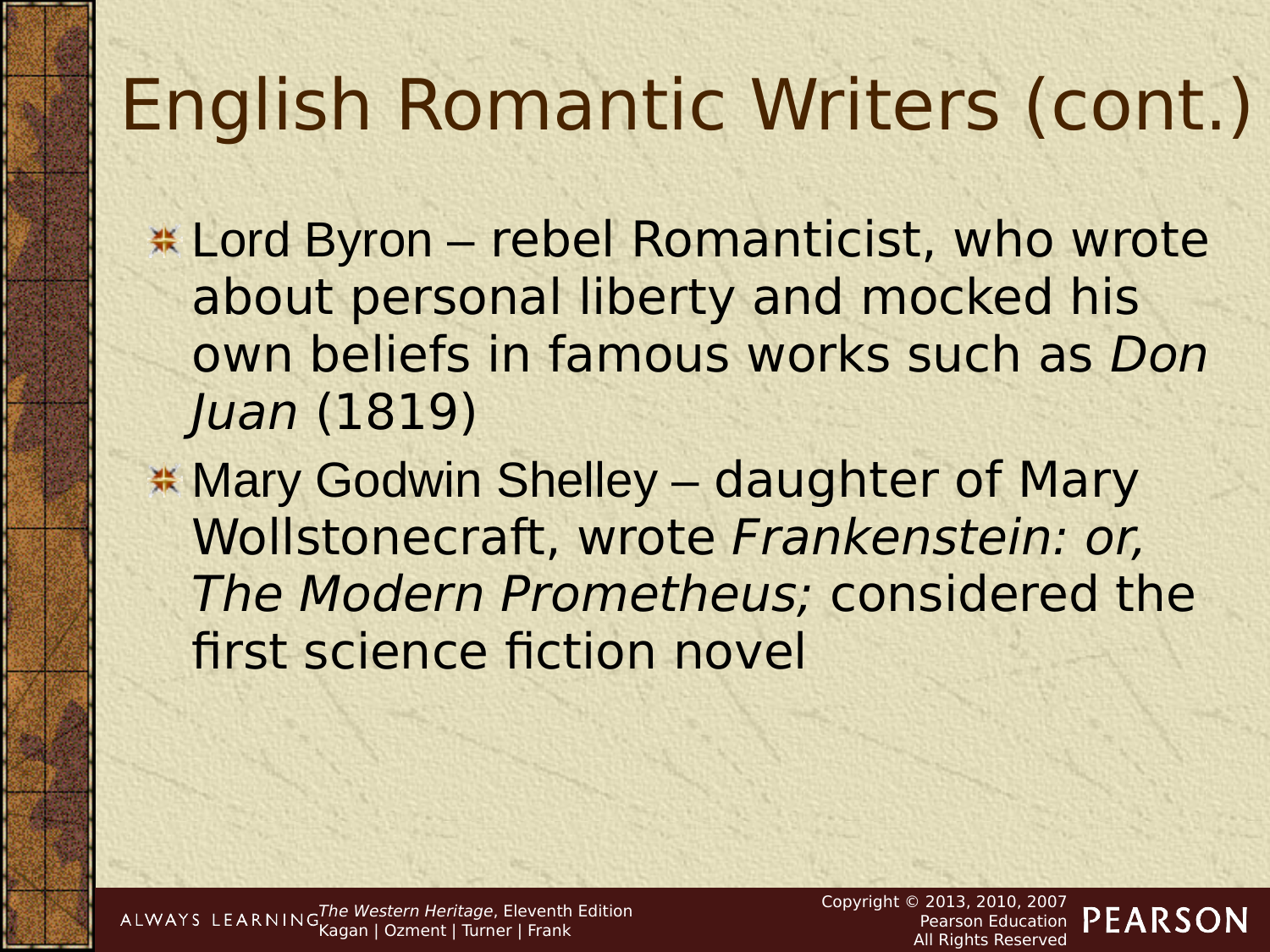

English Romantic Writers (cont.)
Lord Byron – rebel Romanticist, who wrote about personal liberty and mocked his own beliefs in famous works such as Don Juan (1819)
Mary Godwin Shelley – daughter of Mary Wollstonecraft, wrote Frankenstein: or, The Modern Prometheus; considered the first science fiction novel